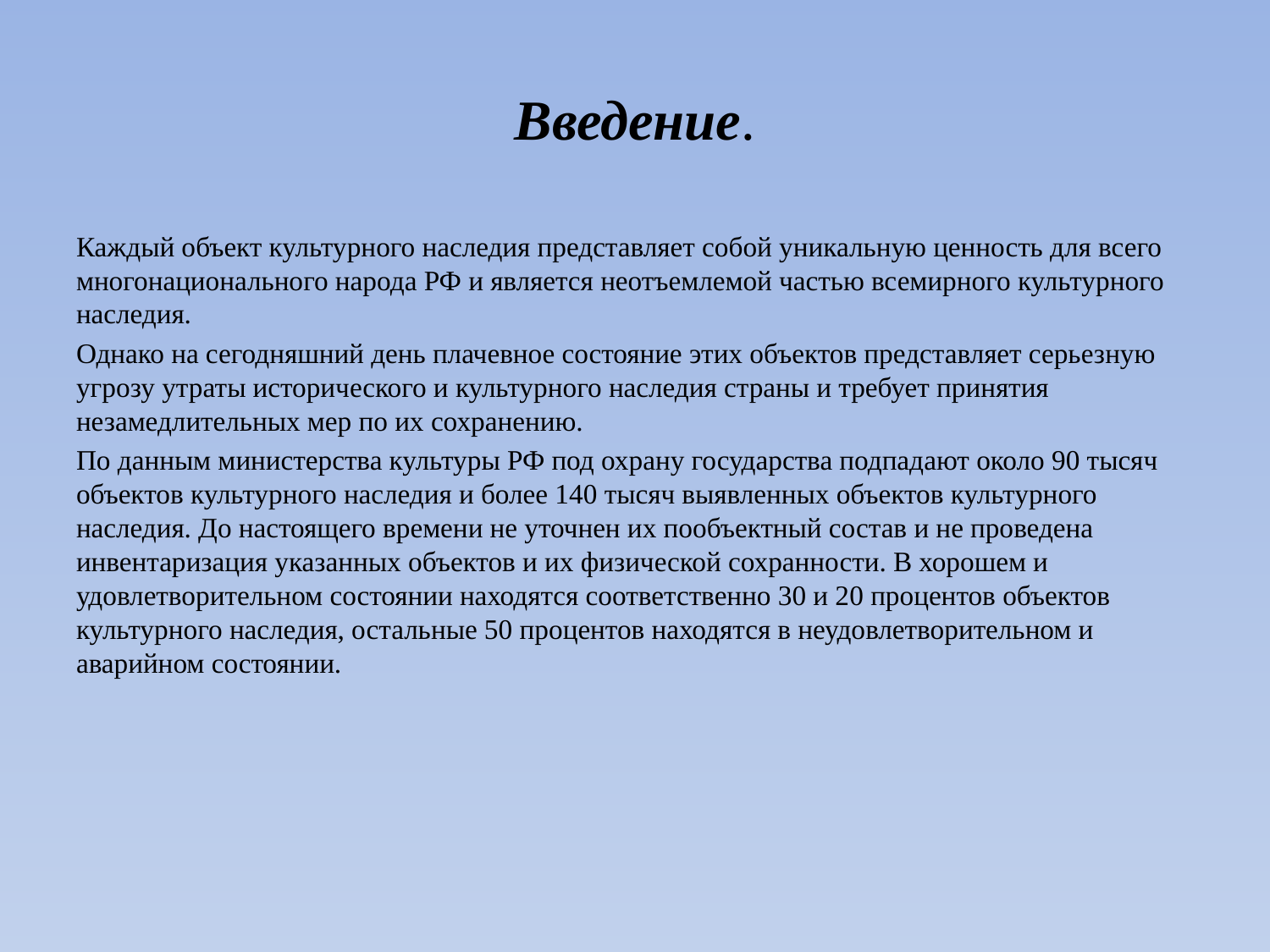

# Введение.
Каждый объект культурного наследия представляет собой уникальную ценность для всего многонационального народа РФ и является неотъемлемой частью всемирного культурного наследия.
Однако на сегодняшний день плачевное состояние этих объектов представляет серьезную угрозу утраты исторического и культурного наследия страны и требует принятия незамедлительных мер по их сохранению.
По данным министерства культуры РФ под охрану государства подпадают около 90 тысяч объектов культурного наследия и более 140 тысяч выявленных объектов культурного наследия. До настоящего времени не уточнен их пообъектный состав и не проведена инвентаризация указанных объектов и их физической сохранности. В хорошем и удовлетворительном состоянии находятся соответственно 30 и 20 процентов объектов культурного наследия, остальные 50 процентов находятся в неудовлетворительном и аварийном состоянии.